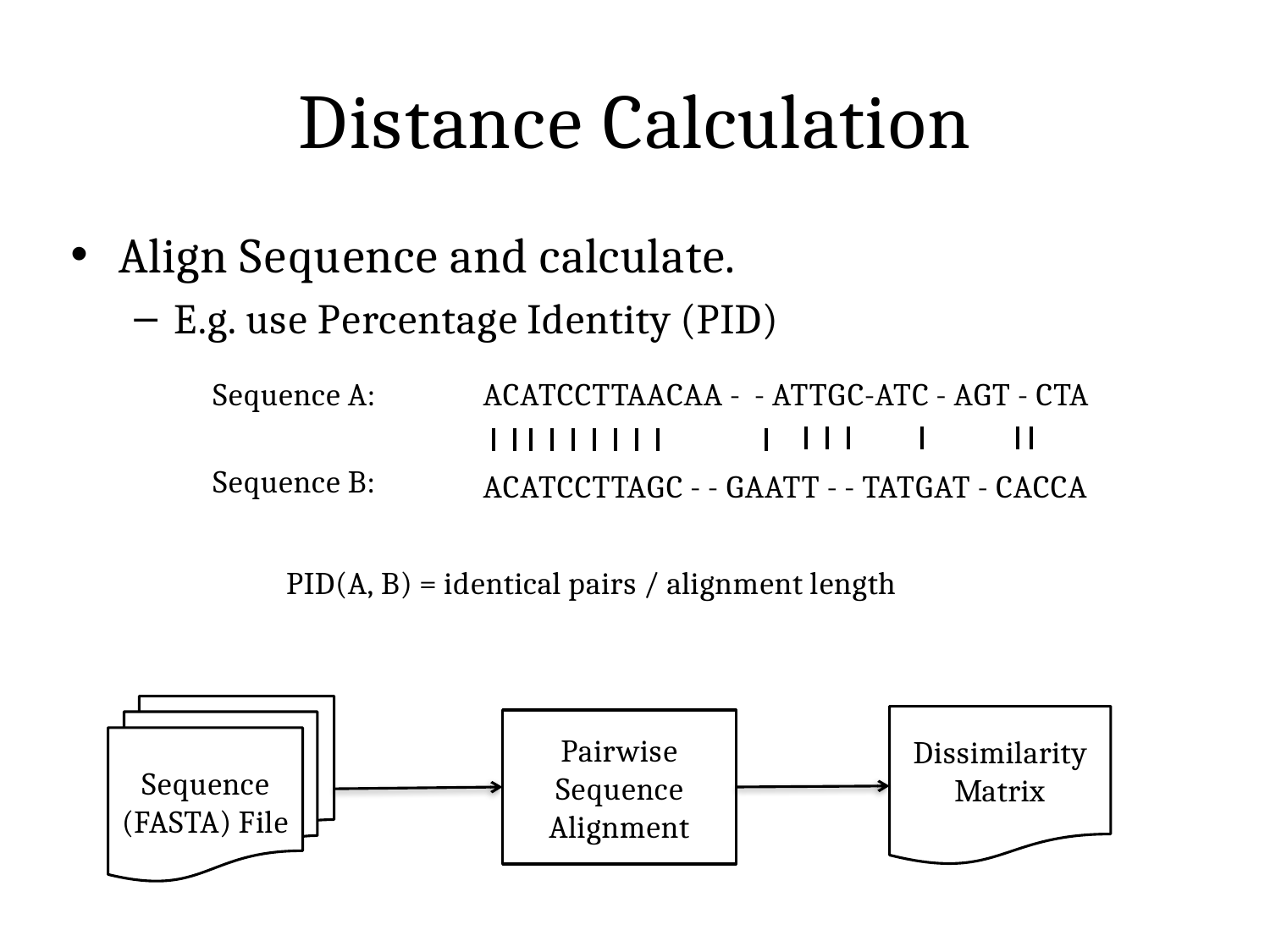

# Distance Calculation
Align Sequence and calculate.
E.g. use Percentage Identity (PID)
ACATCCTTAACAA -  - ATTGC-ATC - AGT - CTA
Sequence A:
Sequence B:
ACATCCTTAGC - - GAATT - - TATGAT - CACCA
PID(A, B) = identical pairs / alignment length
Sequence (FASTA) File
Dissimilarity Matrix
Pairwise Sequence Alignment